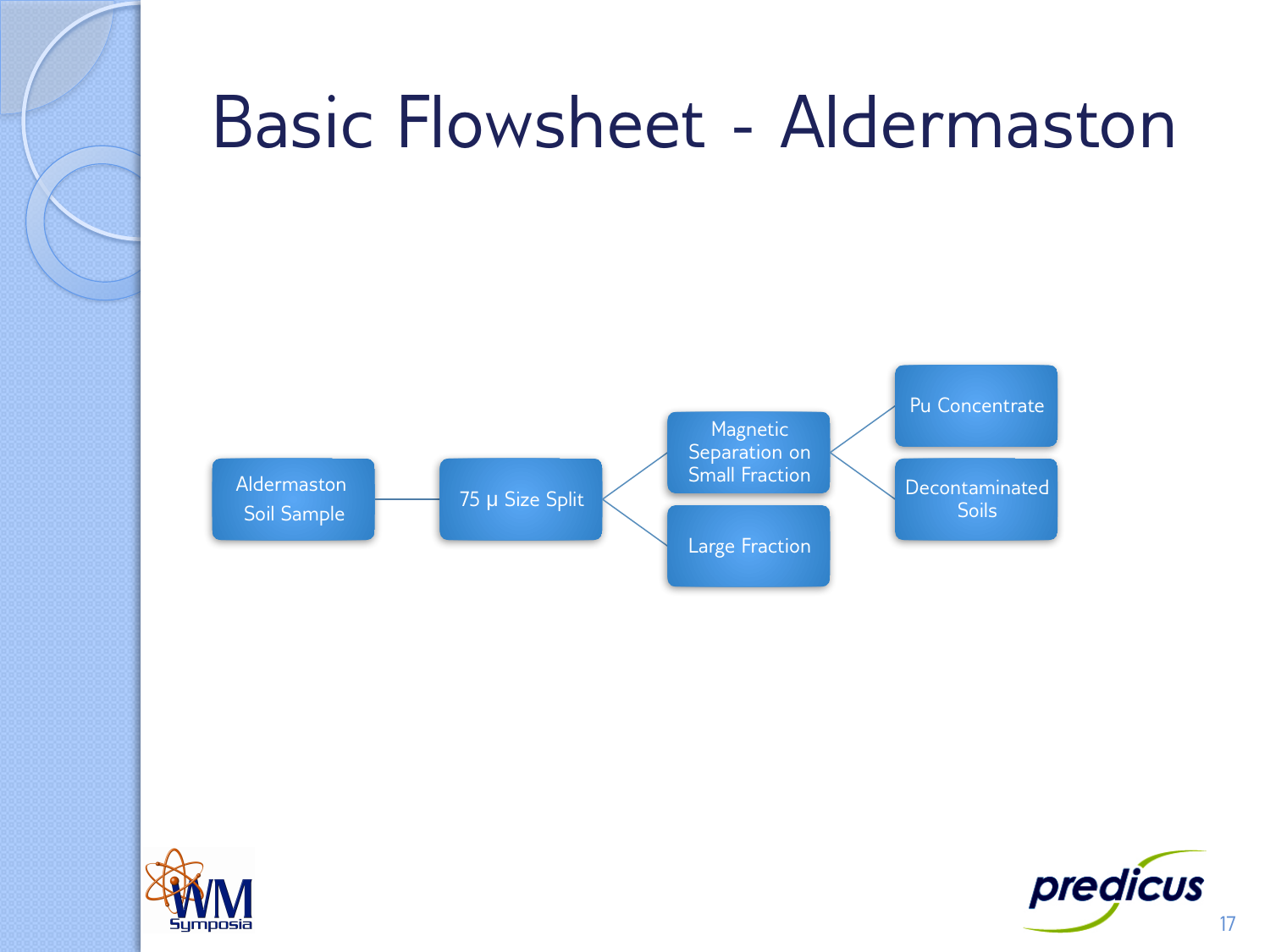

# Basic Flowsheet - Aldermaston
Aldermaston
Soil Sample

75 μ Size Split

Magnetic Separation on Small Fraction

Pu Concentrate

Decontaminated Soils

Large Fraction
17